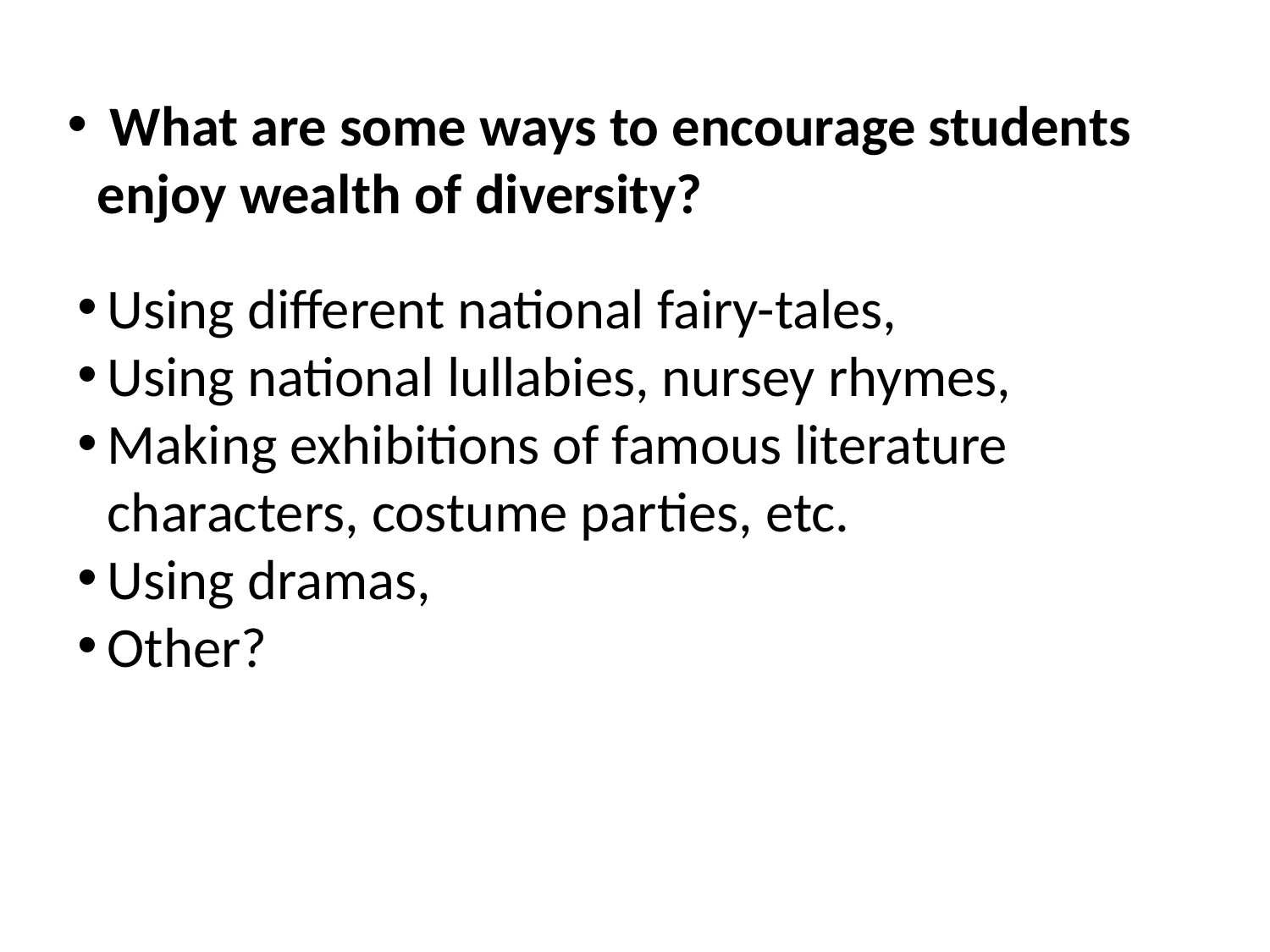

What are some ways to encourage students enjoy wealth of diversity?
Using different national fairy-tales,
Using national lullabies, nursey rhymes,
Making exhibitions of famous literature characters, costume parties, etc.
Using dramas,
Other?